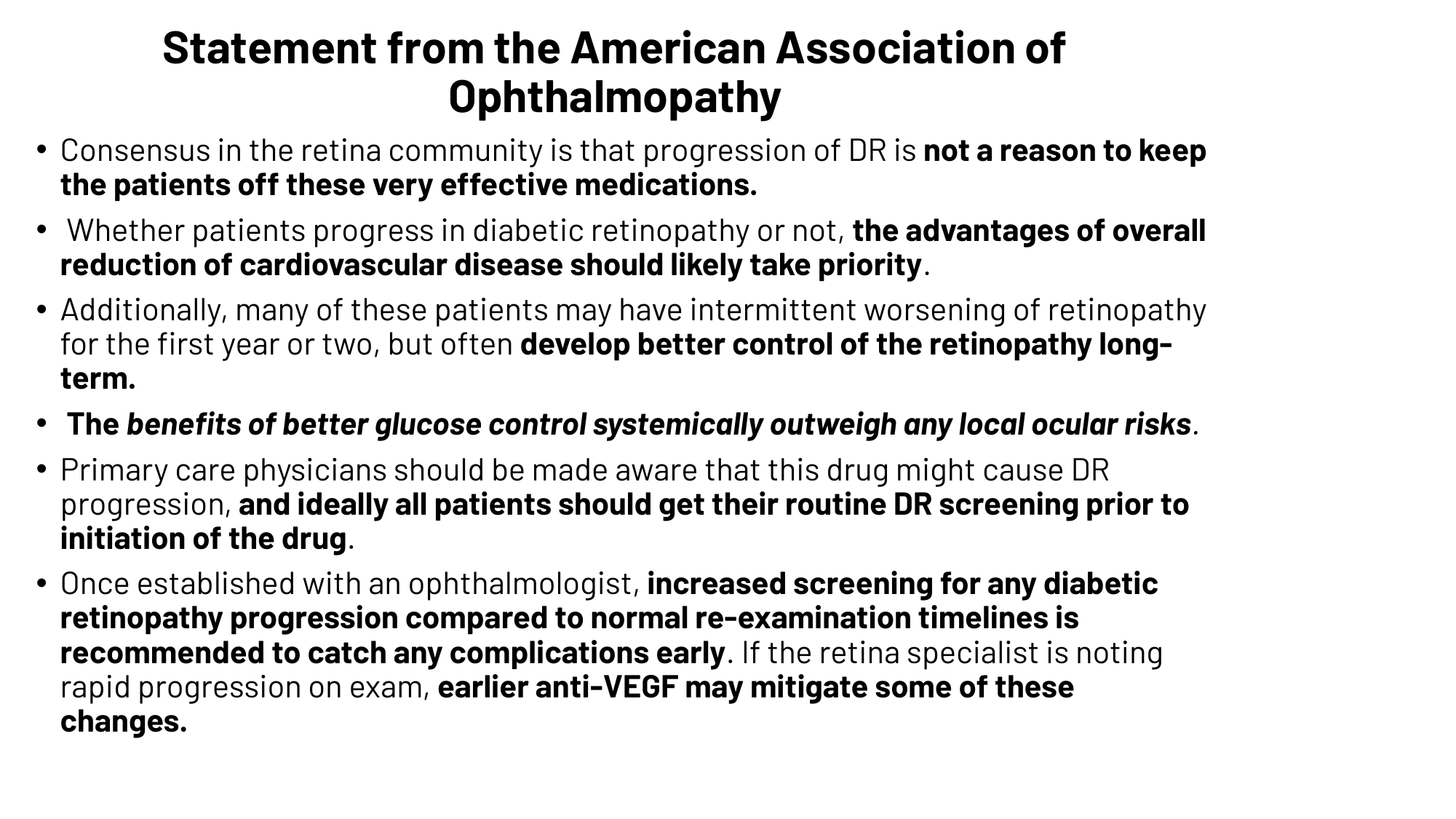

# Statement from the American Association of Ophthalmopathy
Consensus in the retina community is that progression of DR is not a reason to keep the patients off these very effective medications.
 Whether patients progress in diabetic retinopathy or not, the advantages of overall reduction of cardiovascular disease should likely take priority.
Additionally, many of these patients may have intermittent worsening of retinopathy for the first year or two, but often develop better control of the retinopathy long-term.
 The benefits of better glucose control systemically outweigh any local ocular risks.
Primary care physicians should be made aware that this drug might cause DR progression, and ideally all patients should get their routine DR screening prior to initiation of the drug.
Once established with an ophthalmologist, increased screening for any diabetic retinopathy progression compared to normal re-examination timelines is recommended to catch any complications early. If the retina specialist is noting rapid progression on exam, earlier anti-VEGF may mitigate some of these changes.